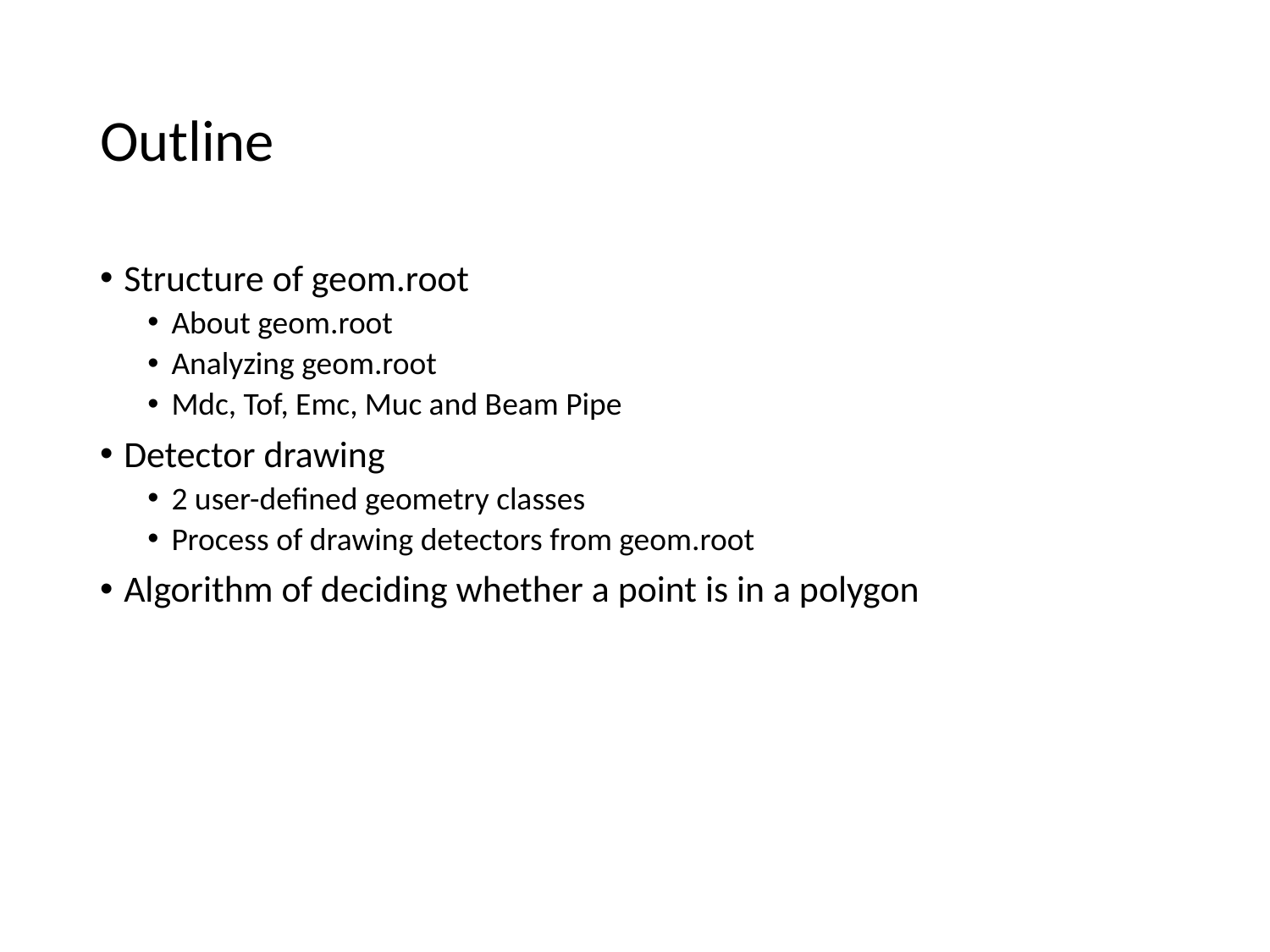

# Outline
Structure of geom.root
About geom.root
Analyzing geom.root
Mdc, Tof, Emc, Muc and Beam Pipe
Detector drawing
2 user-defined geometry classes
Process of drawing detectors from geom.root
Algorithm of deciding whether a point is in a polygon